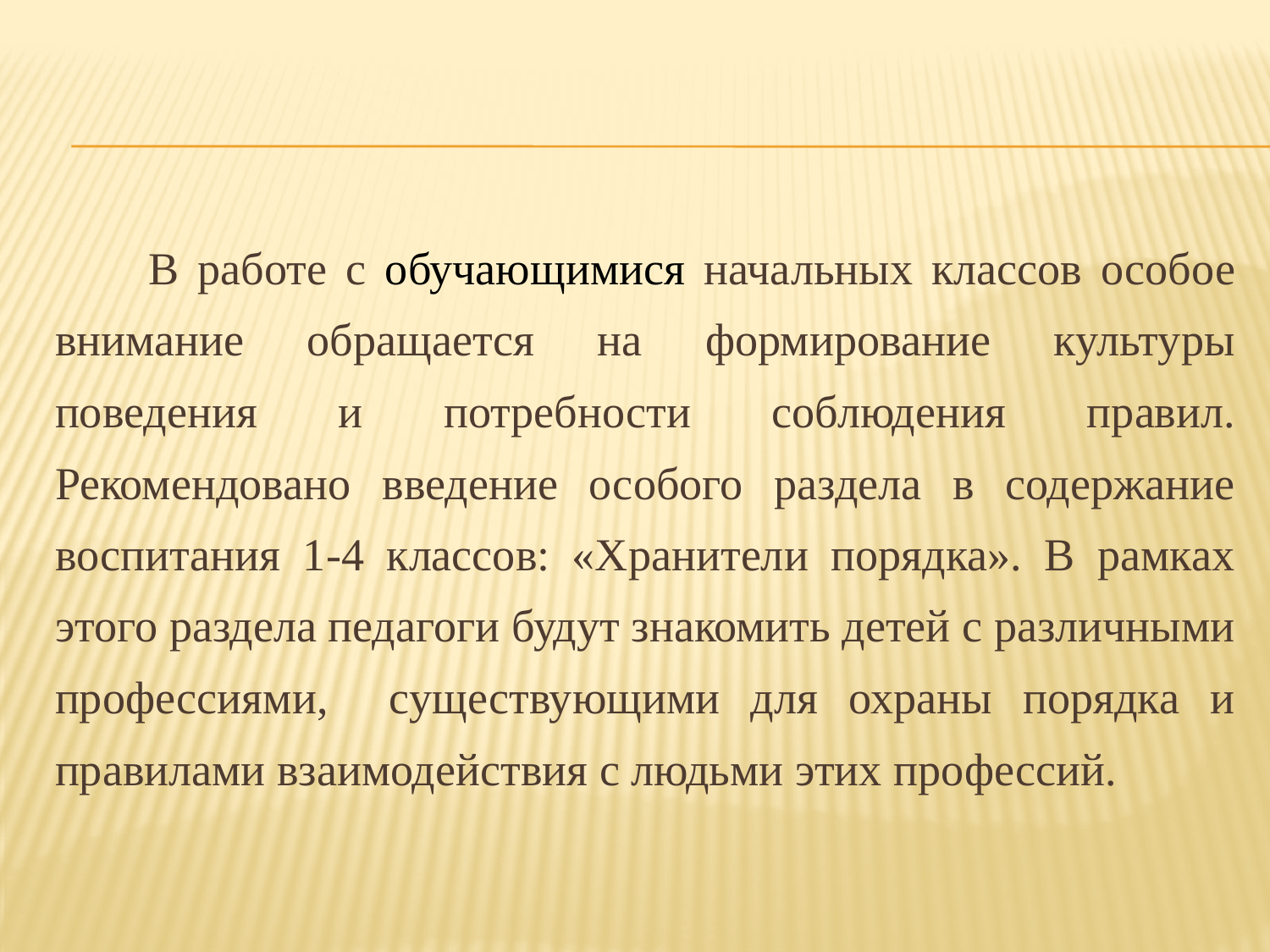

В работе с обучающимися начальных классов особое внимание обращается на формирование культуры поведения и потребности соблюдения правил. Рекомендовано введение особого раздела в содержание воспитания 1-4 классов: «Хранители порядка». В рамках этого раздела педагоги будут знакомить детей с различными профессиями,  существующими для охраны порядка и правилами взаимодействия с людьми этих профессий.